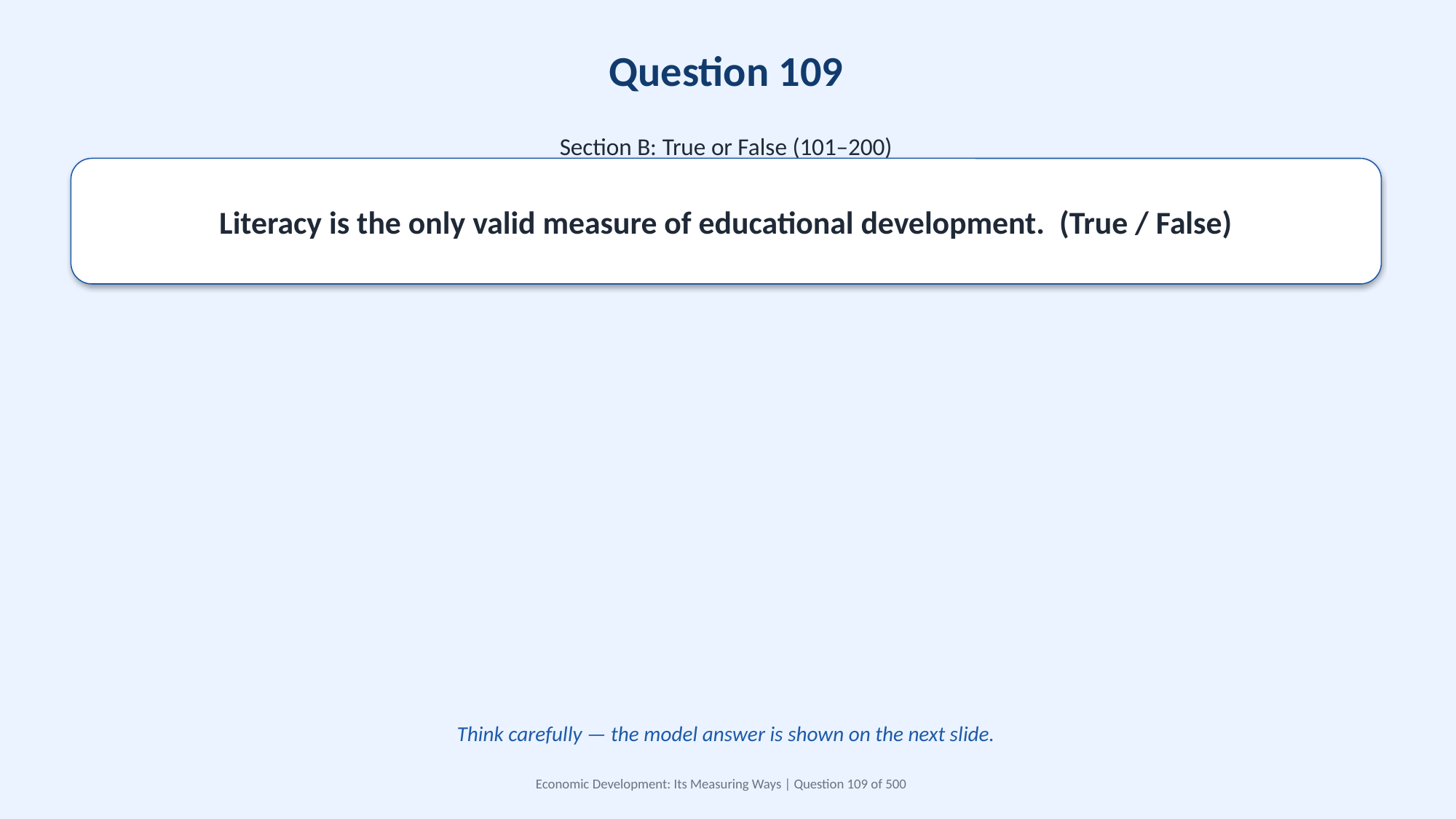

Question 109
Section B: True or False (101–200)
Literacy is the only valid measure of educational development.  (True / False)
Think carefully — the model answer is shown on the next slide.
Economic Development: Its Measuring Ways | Question 109 of 500